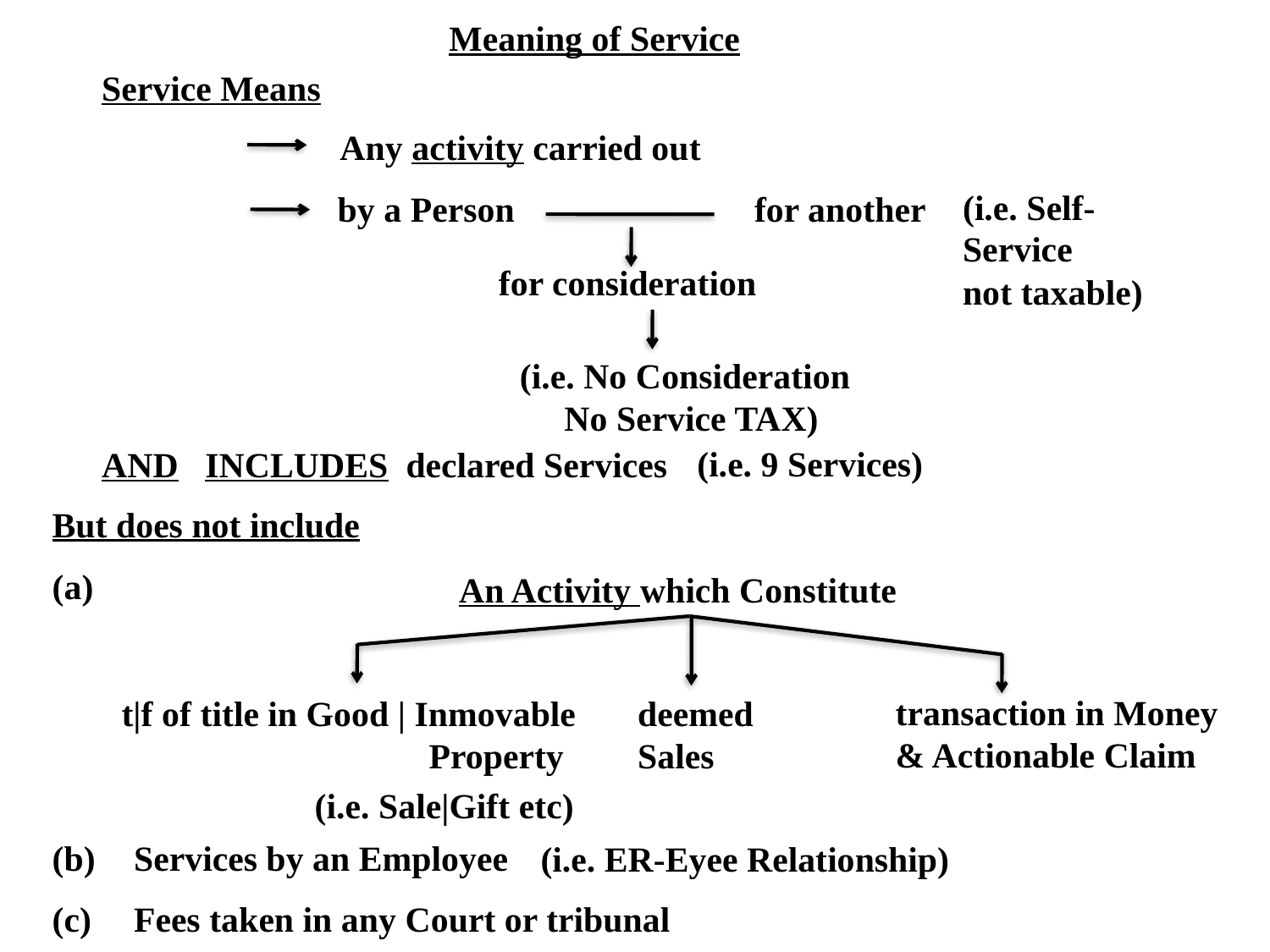

Meaning of Service
Service Means
Any activity carried out
(i.e. Self-Service
not taxable)
by a Person
for another
for consideration
(i.e. No Consideration
     No Service TAX)
(i.e. 9 Services)
AND   INCLUDES  declared Services
But does not include
(a)
An Activity which Constitute
transaction in Money & Actionable Claim
t|f of title in Good | Inmovable
		      Property
deemed
Sales
(i.e. Sale|Gift etc)
(b)
Services by an Employee
(i.e. ER-Eyee Relationship)
(c)
Fees taken in any Court or tribunal